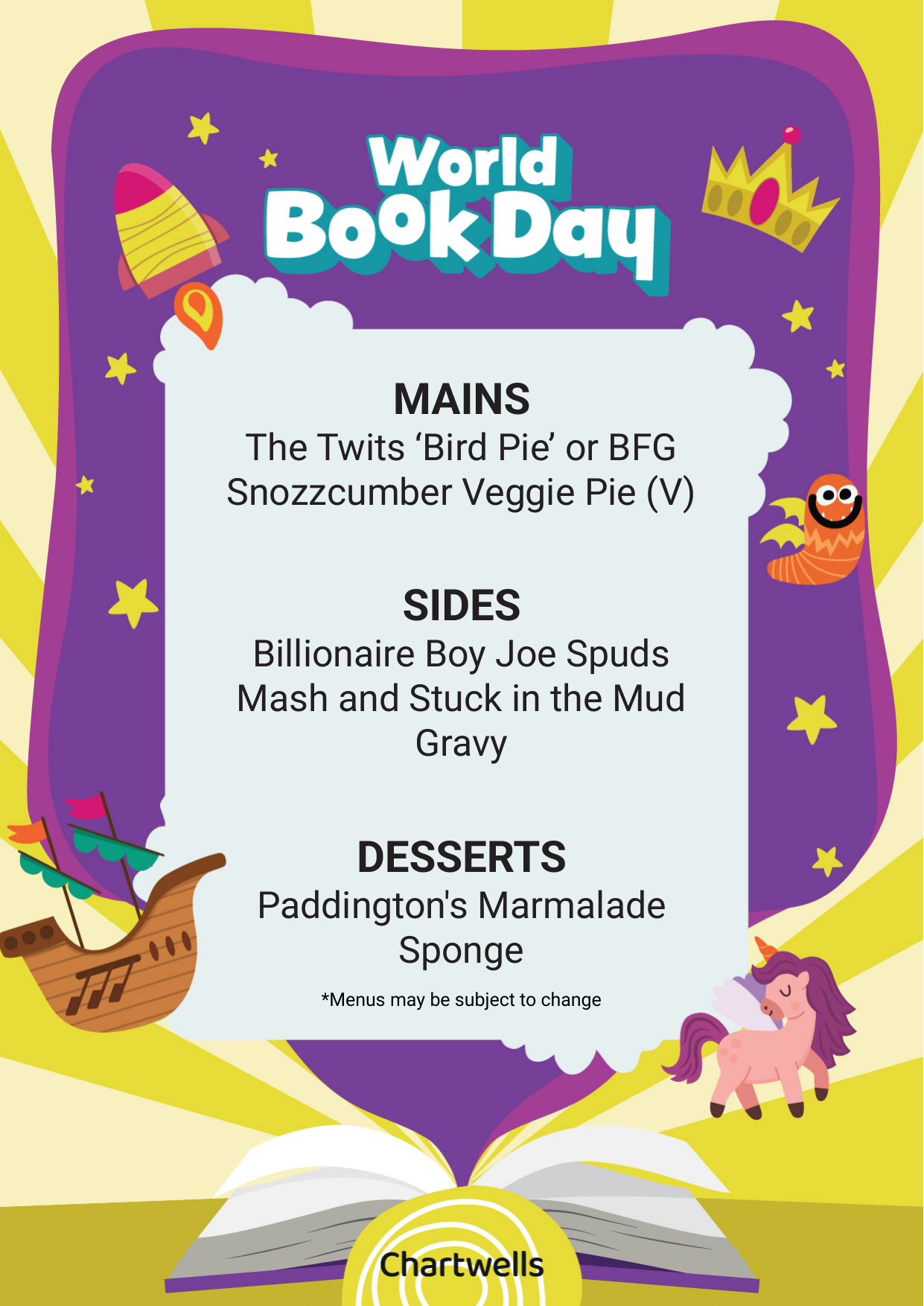

MAINS
The Twits ‘Bird Pie’ or BFG Snozzcumber Veggie Pie (V)

SIDES
Billionaire Boy Joe Spuds Mash and Stuck in the Mud Gravy

DESSERTS
Paddington's Marmalade Sponge
*Menus may be subject to change